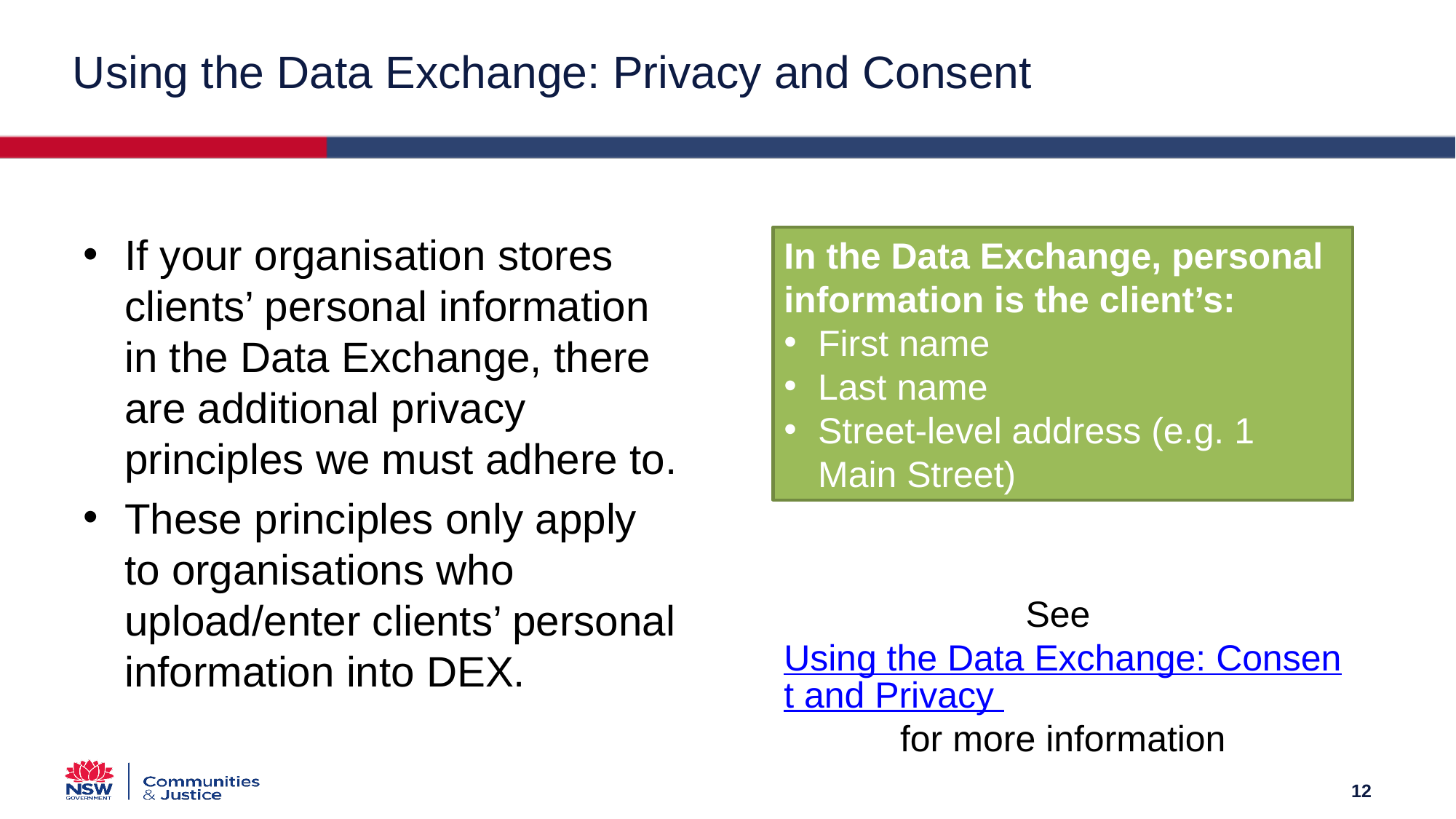

# Using the Data Exchange: Privacy and Consent
If your organisation stores clients’ personal information in the Data Exchange, there are additional privacy principles we must adhere to.
These principles only apply to organisations who upload/enter clients’ personal information into DEX.

In the Data Exchange, personal information is the client’s:
First name
Last name
Street-level address (e.g. 1 Main Street)
See Using the Data Exchange: Consent and Privacy for more information
12